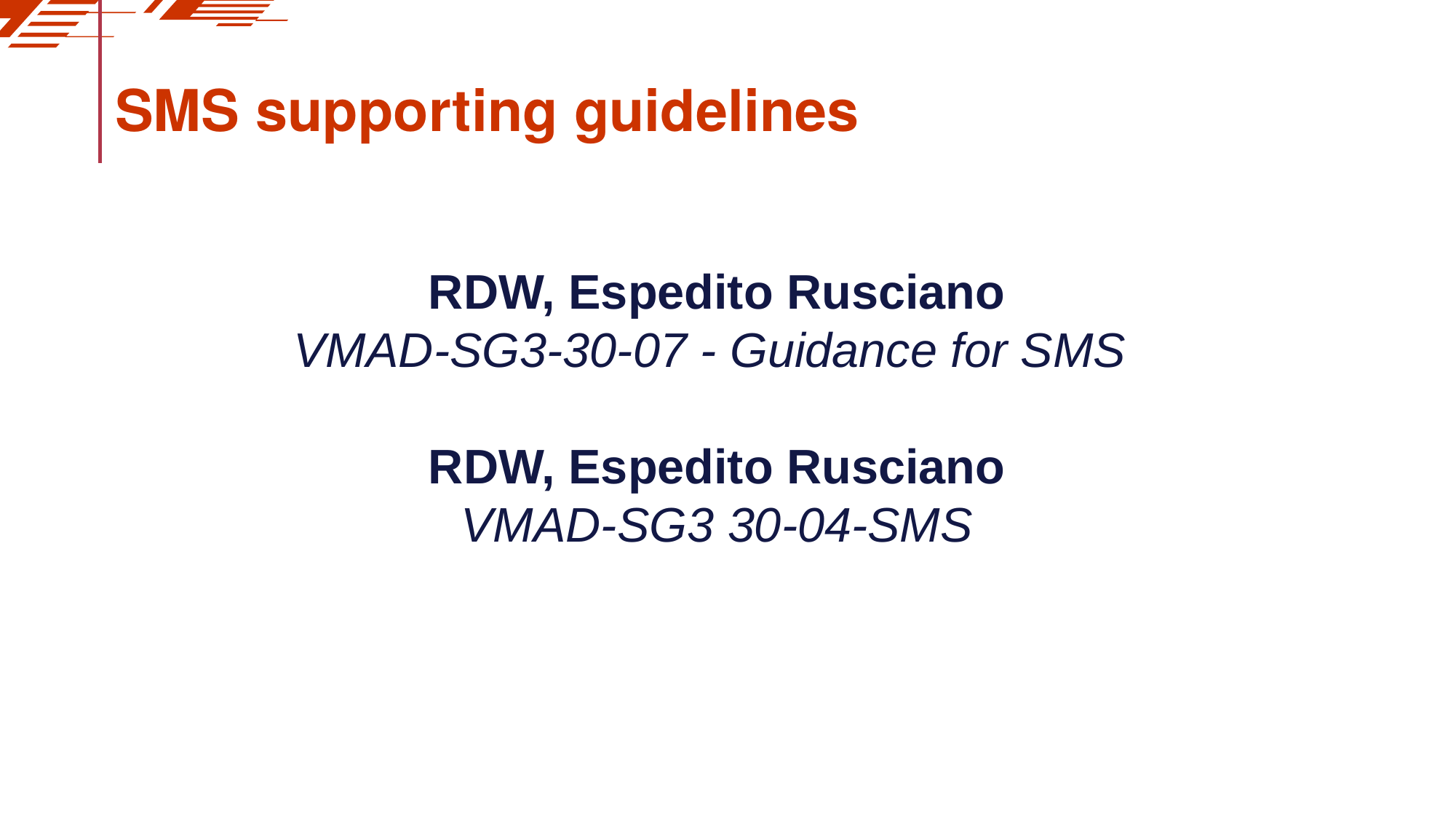

# SMS supporting guidelines

RDW, Espedito Rusciano
VMAD-SG3-30-07 - Guidance for SMS

RDW, Espedito Rusciano
VMAD-SG3 30-04-SMS